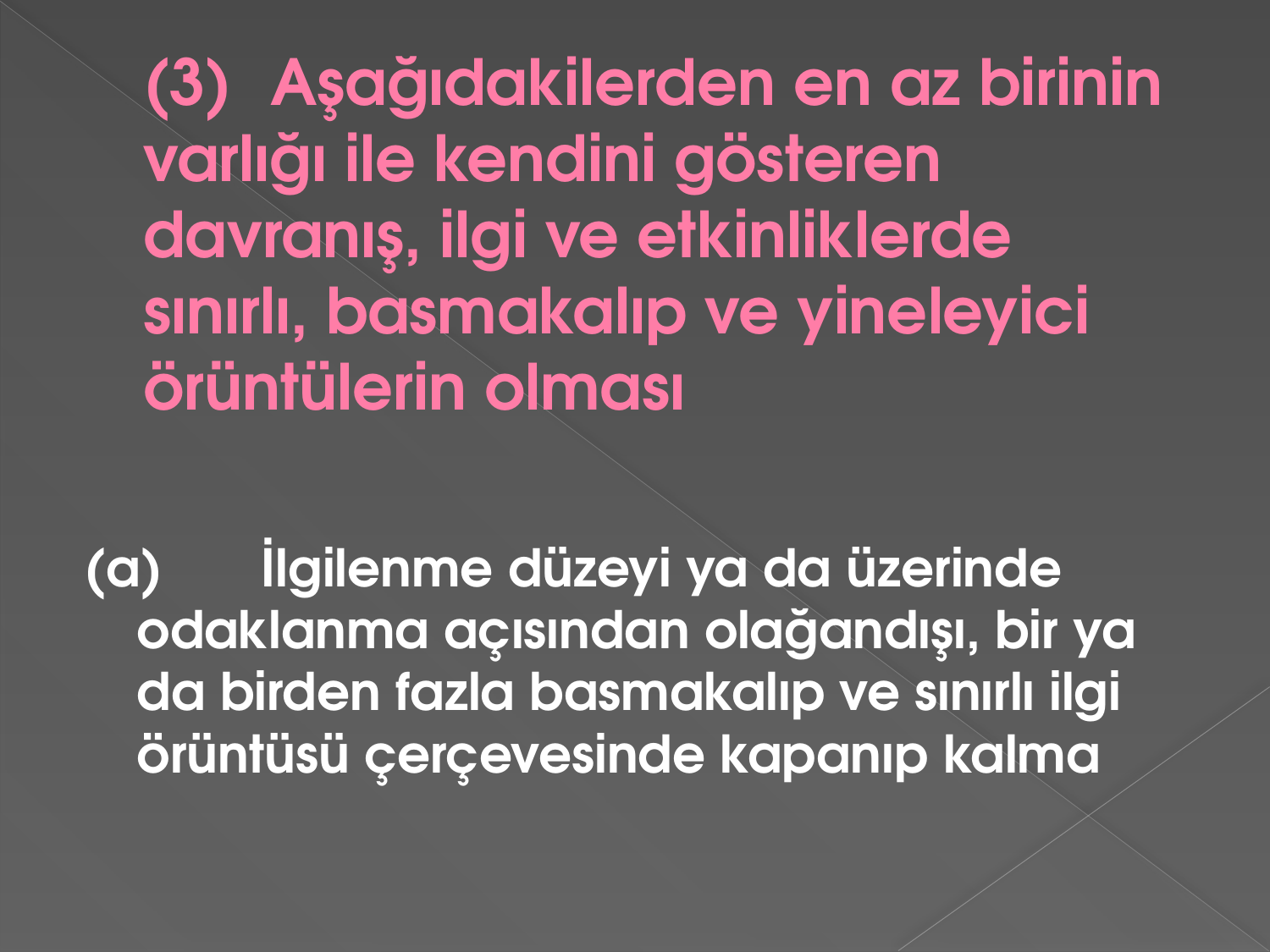

# (3)	Aşağıdakilerden en az birinin varlığı ile kendini gösteren davranış, ilgi ve etkinliklerde sınırlı, basmakalıp ve yineleyici örüntülerin olması

(a)	İlgilenme düzeyi ya da üzerinde odaklanma açısından olağandışı, bir ya da birden fazla basmakalıp ve sınırlı ilgi örüntüsü çerçevesinde kapanıp kalma